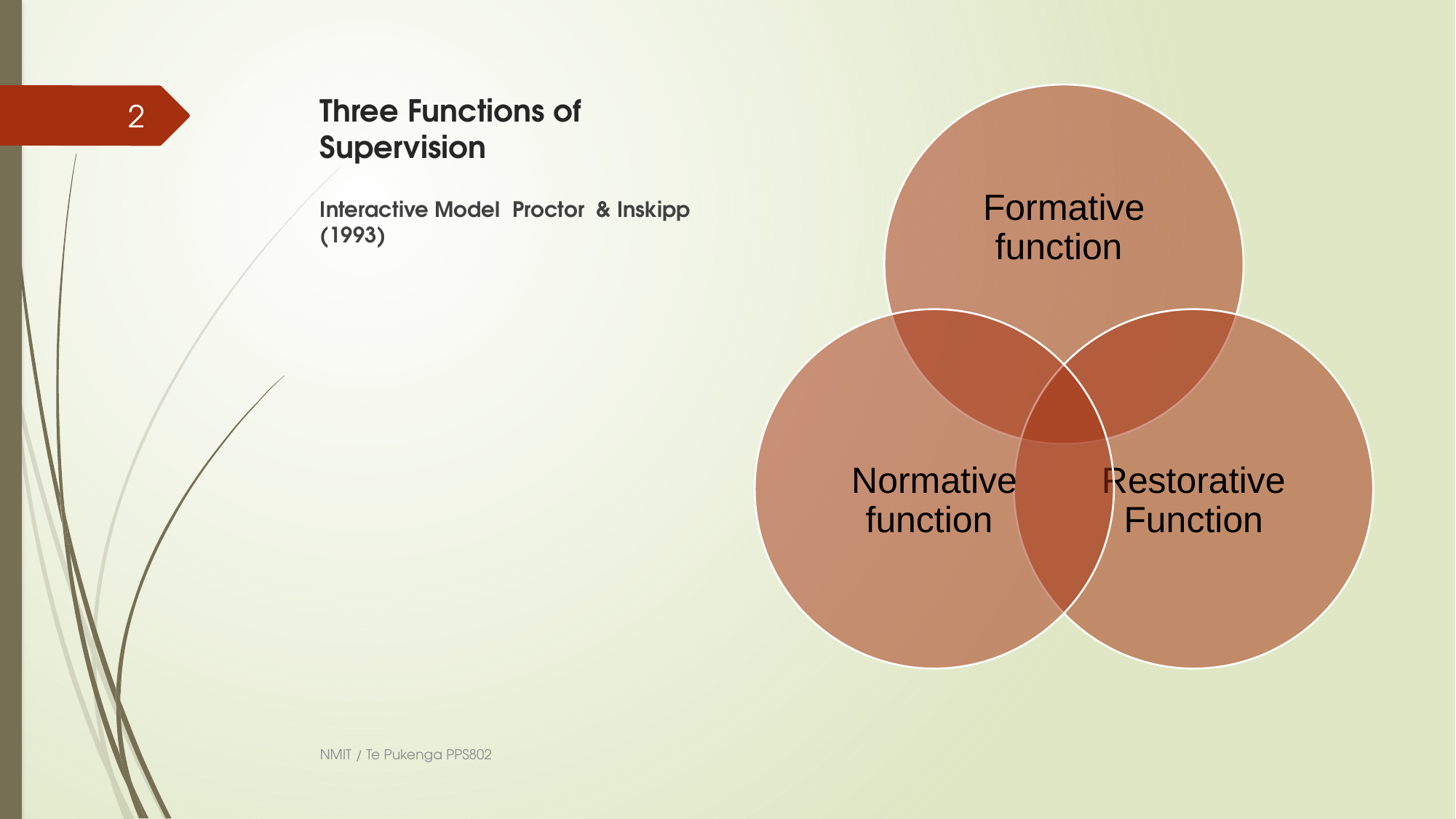

# Three Functions of Supervision
Formative function
Restorative Function
Normative function
2
Interactive Model  Proctor  & Inskipp (1993)
NMIT / Te Pukenga PPS802